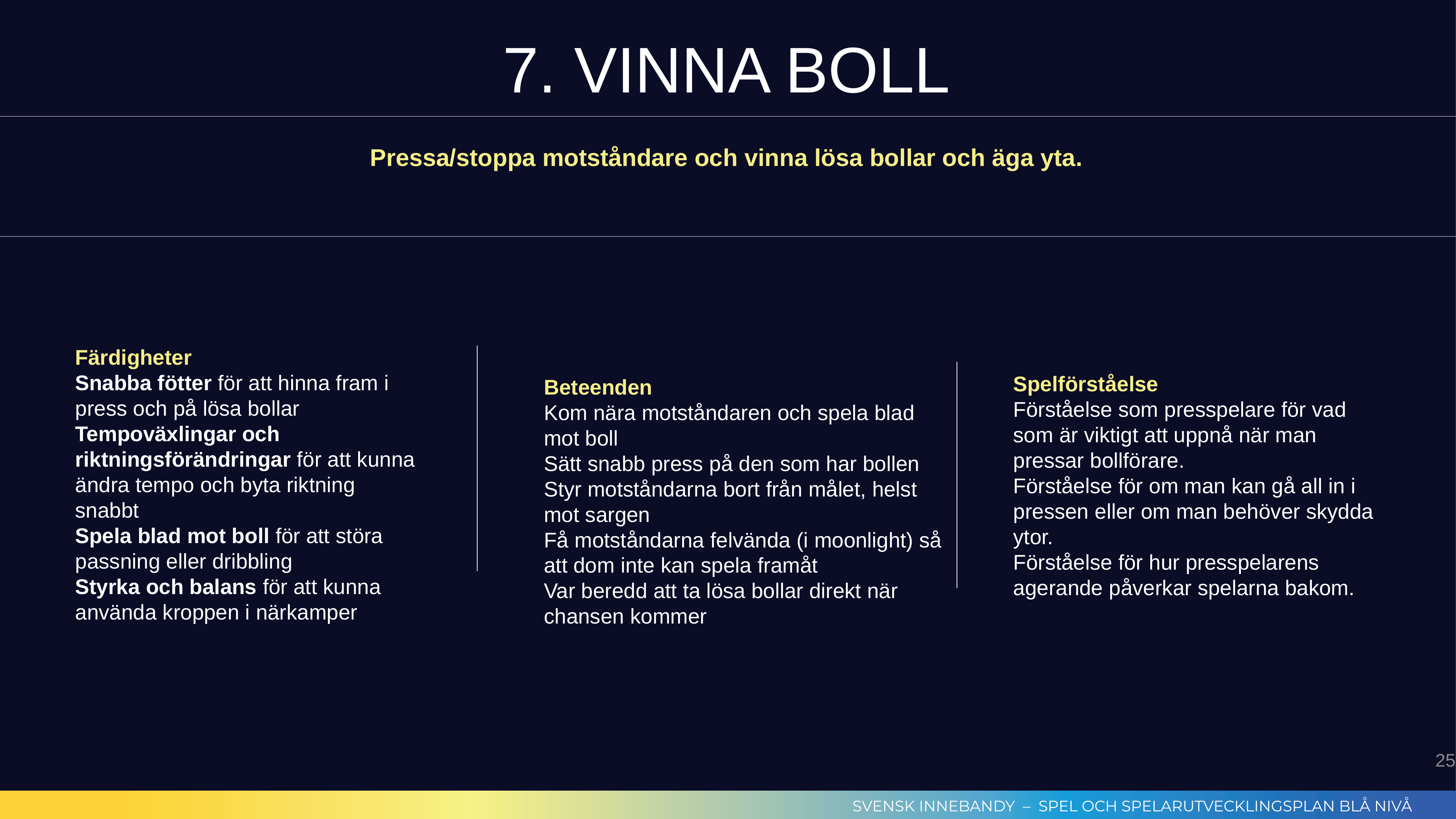

7. VINNA BOLL

Pressa/stoppa motståndare och vinna lösa bollar och äga yta.
Färdigheter
Snabba fötter för att hinna fram i press och på lösa bollar
Tempoväxlingar och riktningsförändringar för att kunna ändra tempo och byta riktning snabbt
Spela blad mot boll för att störa passning eller dribbling
Styrka och balans för att kunna använda kroppen i närkamper
Beteenden
Kom nära motståndaren och spela blad mot boll
Sätt snabb press på den som har bollen
Styr motståndarna bort från målet, helst mot sargen
Få motståndarna felvända (i moonlight) så att dom inte kan spela framåt
Var beredd att ta lösa bollar direkt när chansen kommer
Spelförståelse
Förståelse som presspelare för vad som är viktigt att uppnå när man pressar bollförare.
Förståelse för om man kan gå all in i pressen eller om man behöver skydda ytor.
Förståelse för hur presspelarens agerande påverkar spelarna bakom.
25